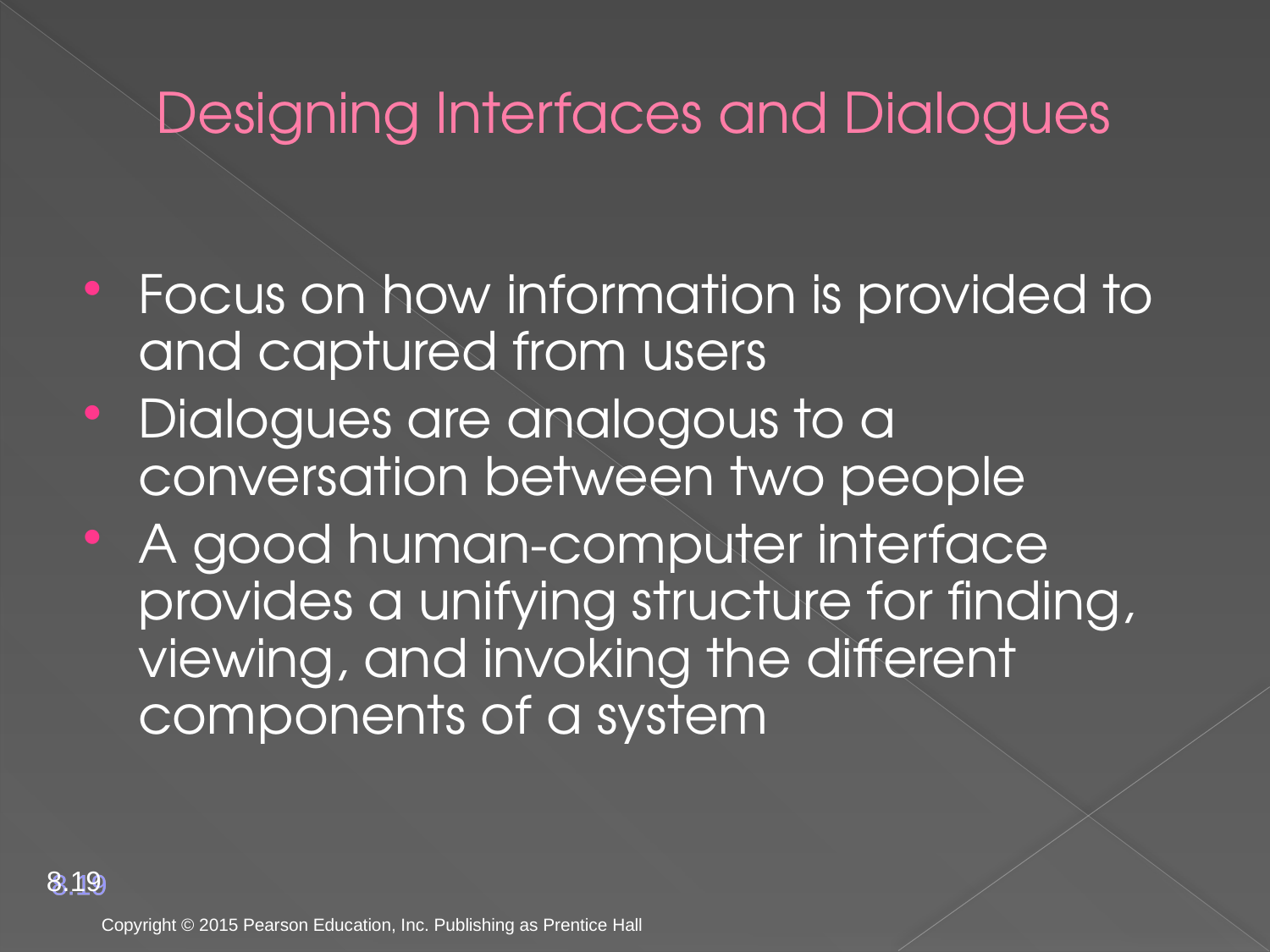

# Designing Interfaces and Dialogues
Focus on how information is provided to and captured from users
Dialogues are analogous to a conversation between two people
A good human-computer interface provides a unifying structure for finding, viewing, and invoking the different components of a system
8.19
Copyright © 2015 Pearson Education, Inc. Publishing as Prentice Hall